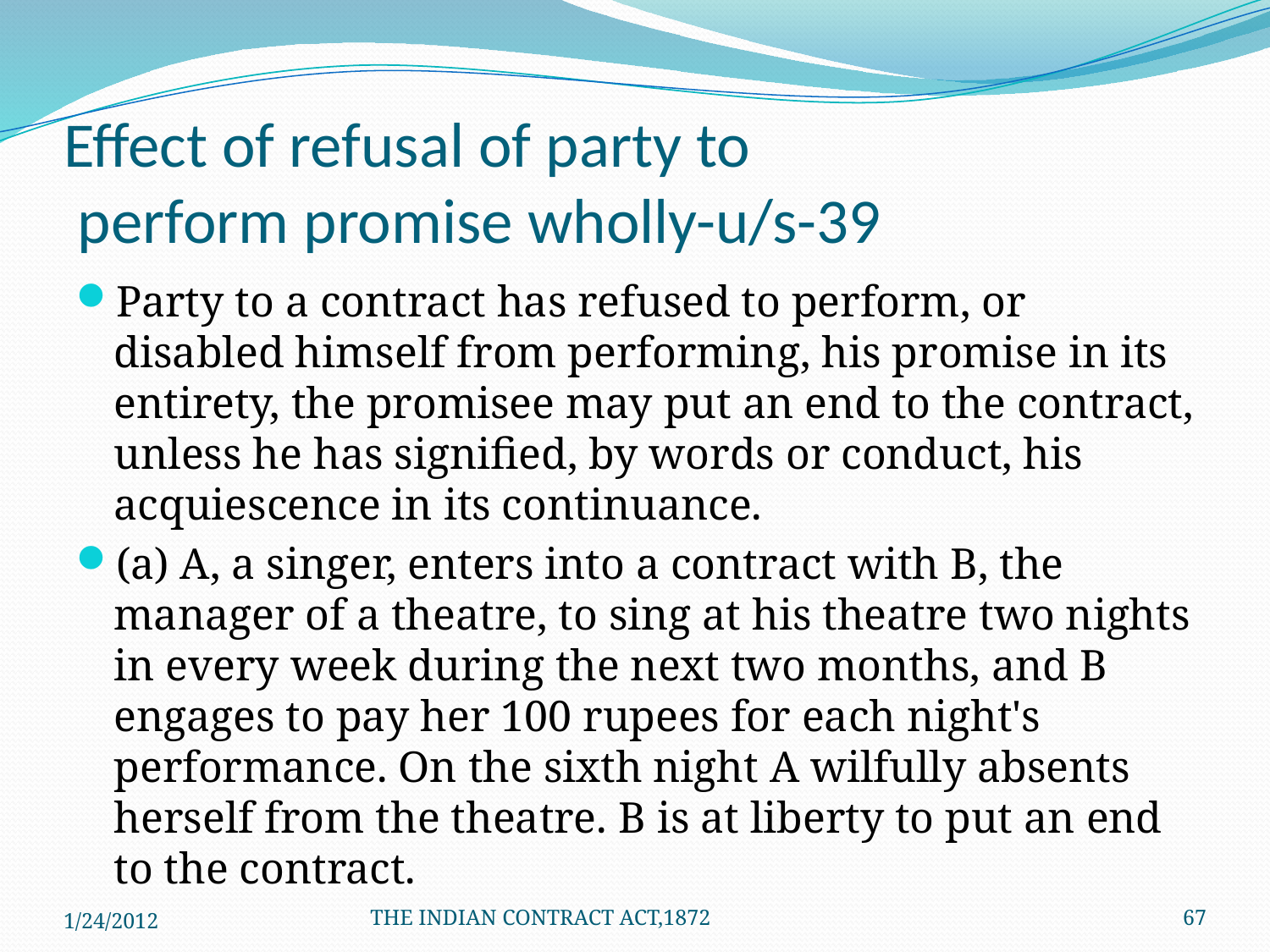

# Effect of refusal of party to perform promise wholly-u/s-39
Party to a contract has refused to perform, or disabled himself from performing, his promise in its entirety, the promisee may put an end to the contract, unless he has signified, by words or conduct, his acquiescence in its continuance.
(a) A, a singer, enters into a contract with B, the manager of a theatre, to sing at his theatre two nights in every week during the next two months, and B engages to pay her 100 rupees for each night's performance. On the sixth night A wilfully absents herself from the theatre. B is at liberty to put an end to the contract.
1/24/2012
THE INDIAN CONTRACT ACT,1872
67